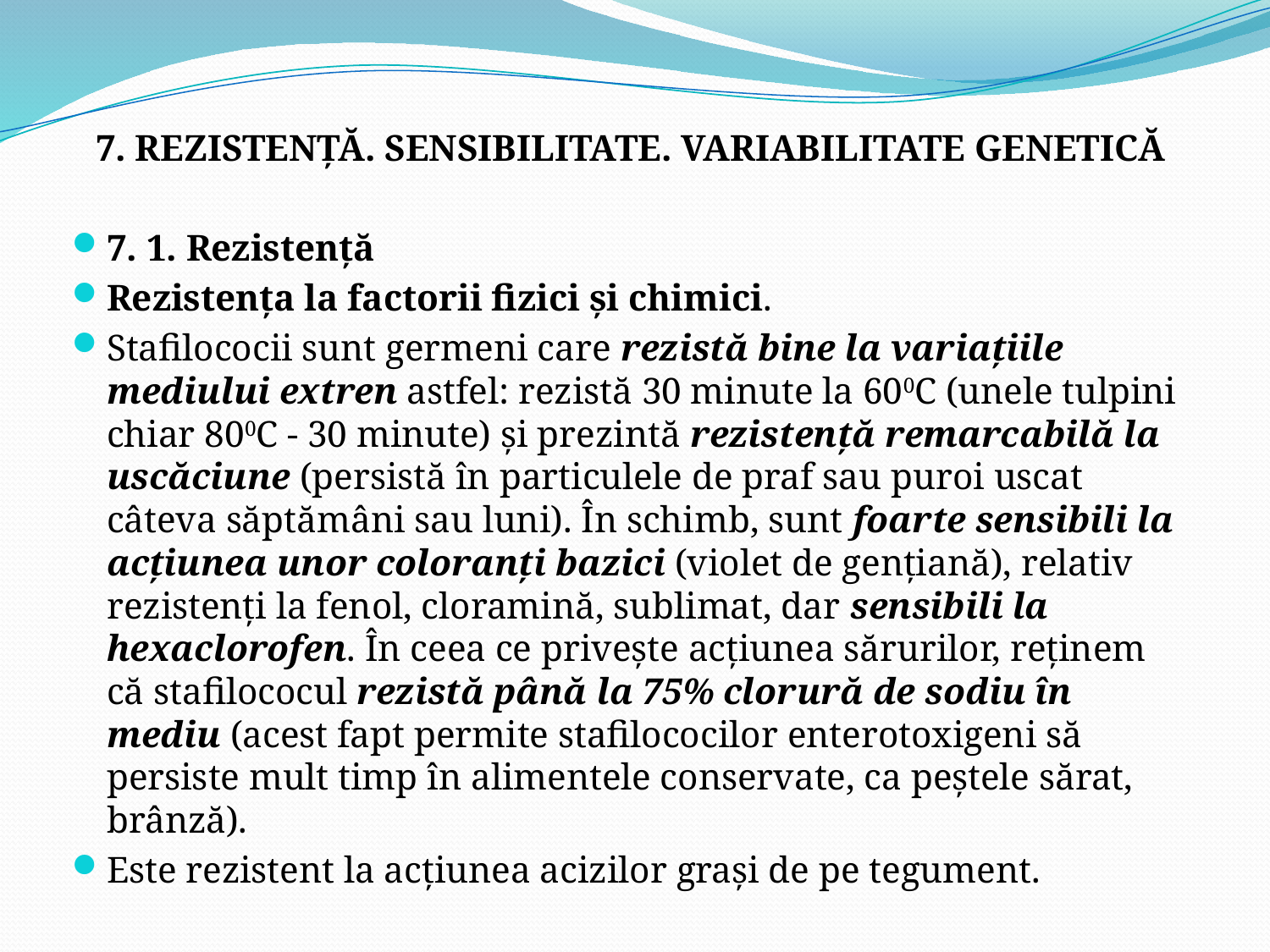

7. REZISTENŢĂ. SENSIBILITATE. VARIABILITATE GENETICĂ

7. 1. Rezistenţă
Rezistenţa la factorii fizici şi chimici.
Stafilococii sunt germeni care rezistă bine la variaţiile mediului extren astfel: rezistă 30 minute la 600C (unele tulpini chiar 800C - 30 minute) şi prezintă rezistenţă remarcabilă la uscăciune (persistă în particulele de praf sau puroi uscat câteva săptămâni sau luni). În schimb, sunt foarte sensibili la acţiunea unor coloranţi bazici (violet de genţiană), relativ rezistenţi la fenol, cloramină, sublimat, dar sensibili la hexaclorofen. În ceea ce priveşte acţiunea sărurilor, reţinem că stafilococul rezistă până la 75% clorură de sodiu în mediu (acest fapt permite stafilococilor enterotoxigeni să persiste mult timp în alimentele conservate, ca peştele sărat, brânză).
Este rezistent la acţiunea acizilor graşi de pe tegument.